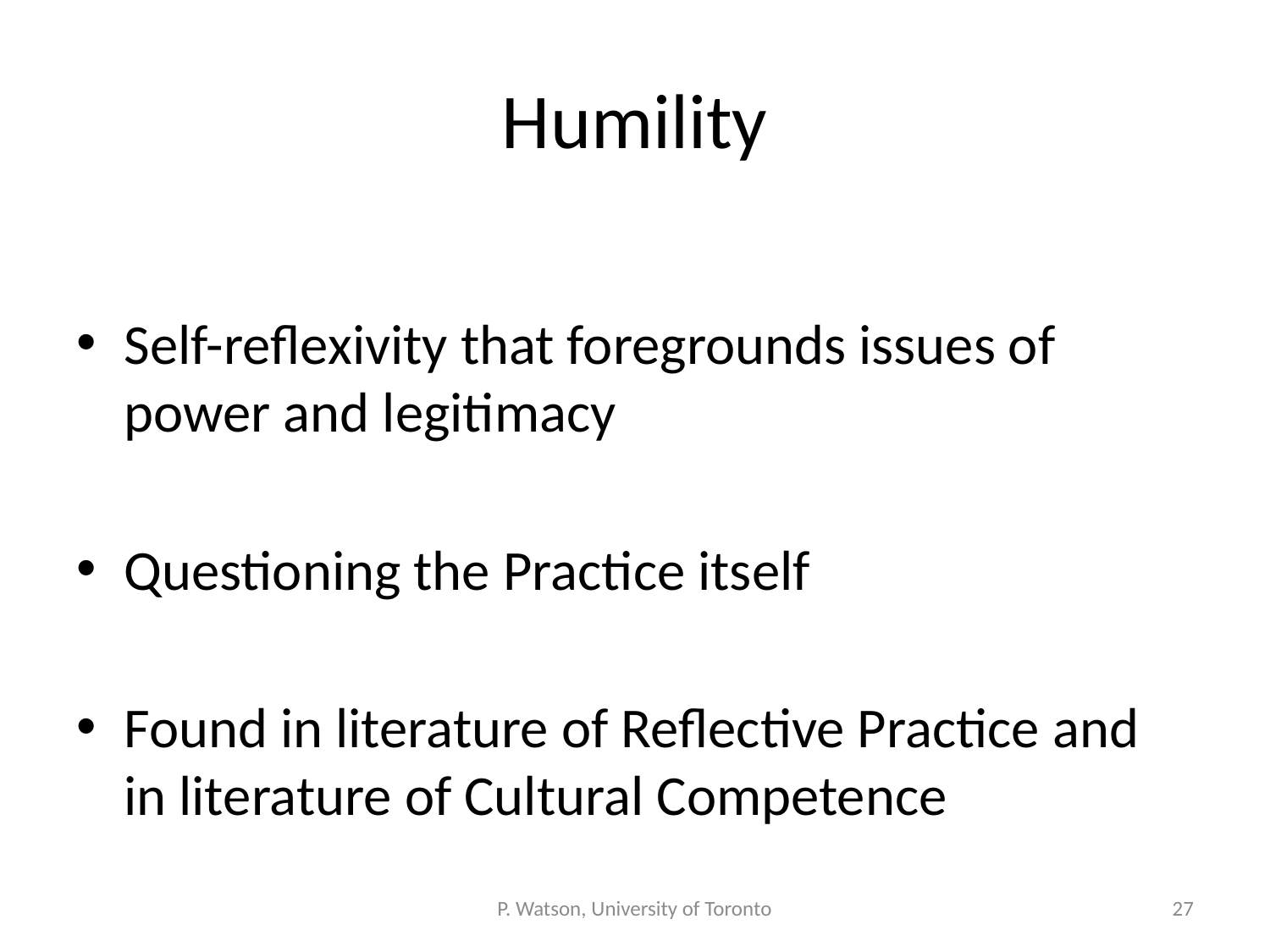

# Humility

Self-reflexivity that foregrounds issues of power and legitimacy

Questioning the Practice itself

Found in literature of Reflective Practice and in literature of Cultural Competence

P. Watson, University of Toronto
27